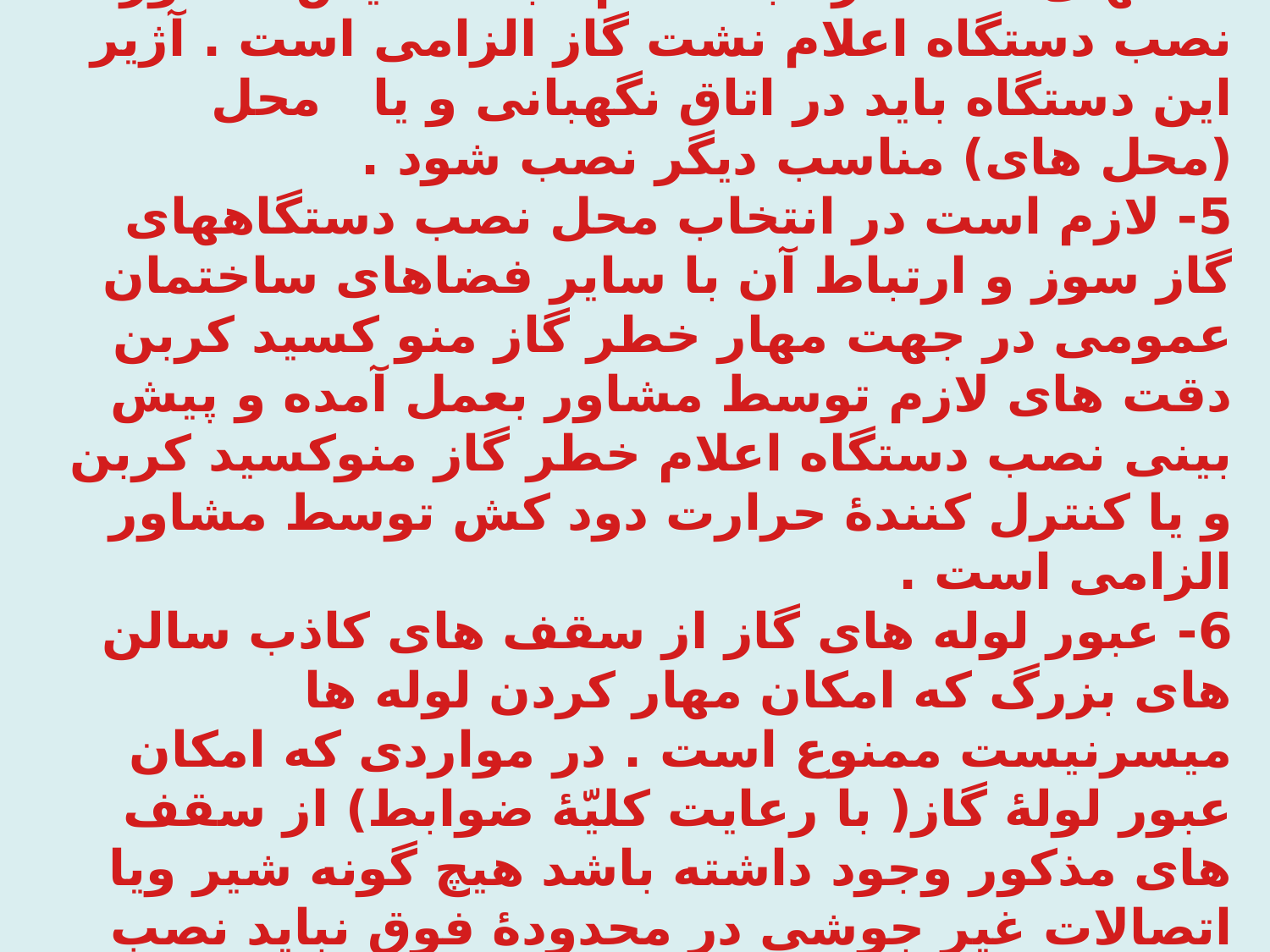

4- در موتورخانه های ساختمانهای عمومی و سایر مکانهای فاقد مراقبت دائم ، با تشخیص مشاور نصب دستگاه اعلام نشت گاز الزامی است . آژیر این دستگاه باید در اتاق نگهبانی و یا   محل   (محل های) مناسب دیگر نصب شود .
5- لازم است در انتخاب محل نصب دستگاههای گاز سوز و ارتباط آن با سایر فضاهای ساختمان عمومی در جهت مهار خطر گاز منو کسید کربن دقت های لازم توسط مشاور بعمل آمده و پیش بینی نصب دستگاه اعلام خطر گاز منوکسید کربن و یا کنترل کنندۀ حرارت دود کش توسط مشاور الزامی است .
6- عبور لوله های گاز از سقف های کاذب سالن های بزرگ که امکان مهار کردن لوله ها میسرنیست ممنوع است . در مواردی که امکان عبور لولۀ گاز( با رعایت کلیّۀ ضوابط) از سقف های مذکور وجود داشته باشد هیچ گونه شیر ویا اتصالات غیر جوشی در محدودۀ فوق نباید نصب شود.